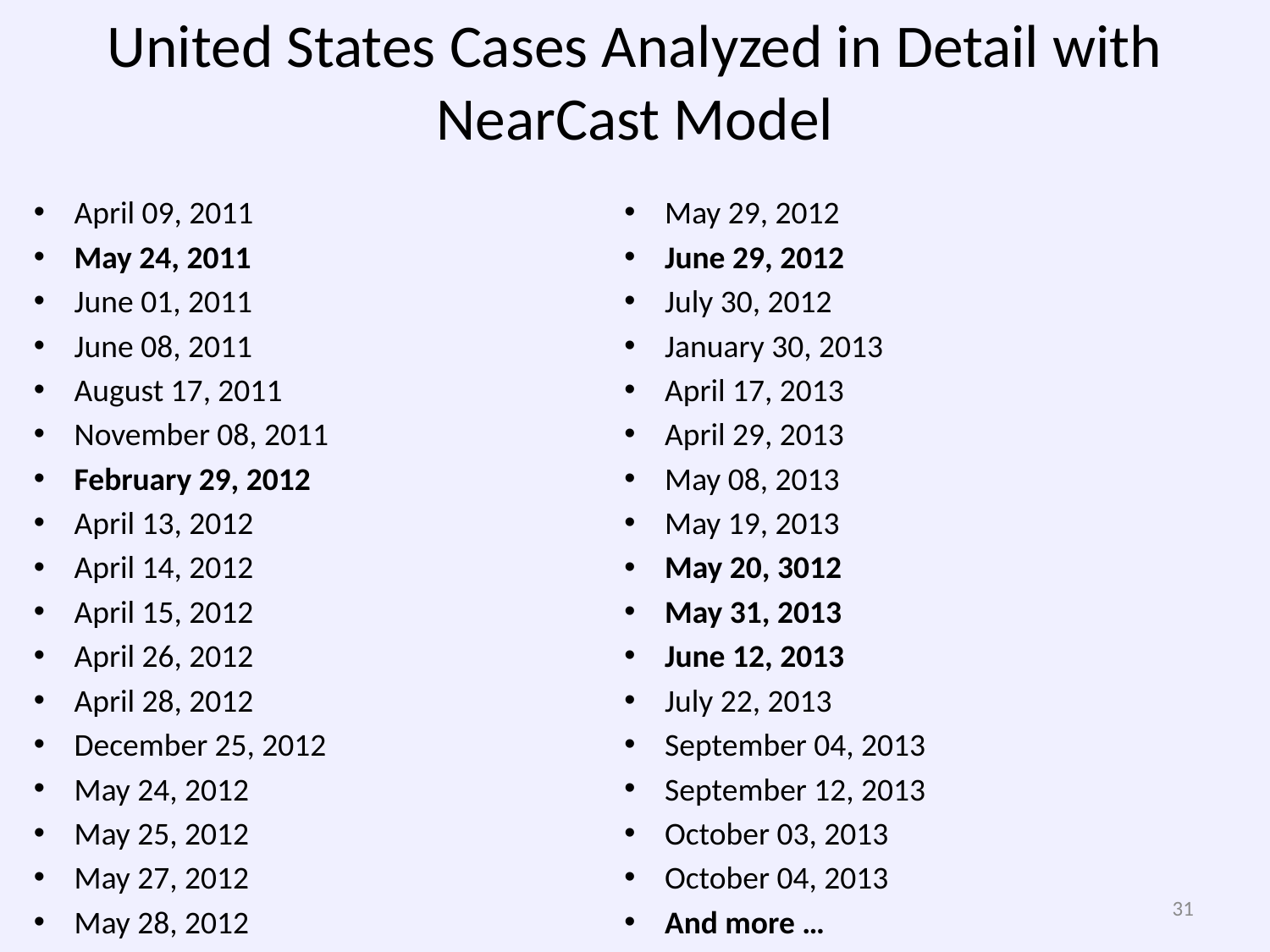

# United States Cases Analyzed in Detail with NearCast Model
April 09, 2011
May 24, 2011
June 01, 2011
June 08, 2011
August 17, 2011
November 08, 2011
February 29, 2012
April 13, 2012
April 14, 2012
April 15, 2012
April 26, 2012
April 28, 2012
December 25, 2012
May 24, 2012
May 25, 2012
May 27, 2012
May 28, 2012
May 29, 2012
June 29, 2012
July 30, 2012
January 30, 2013
April 17, 2013
April 29, 2013
May 08, 2013
May 19, 2013
May 20, 3012
May 31, 2013
June 12, 2013
July 22, 2013
September 04, 2013
September 12, 2013
October 03, 2013
October 04, 2013
And more …
31